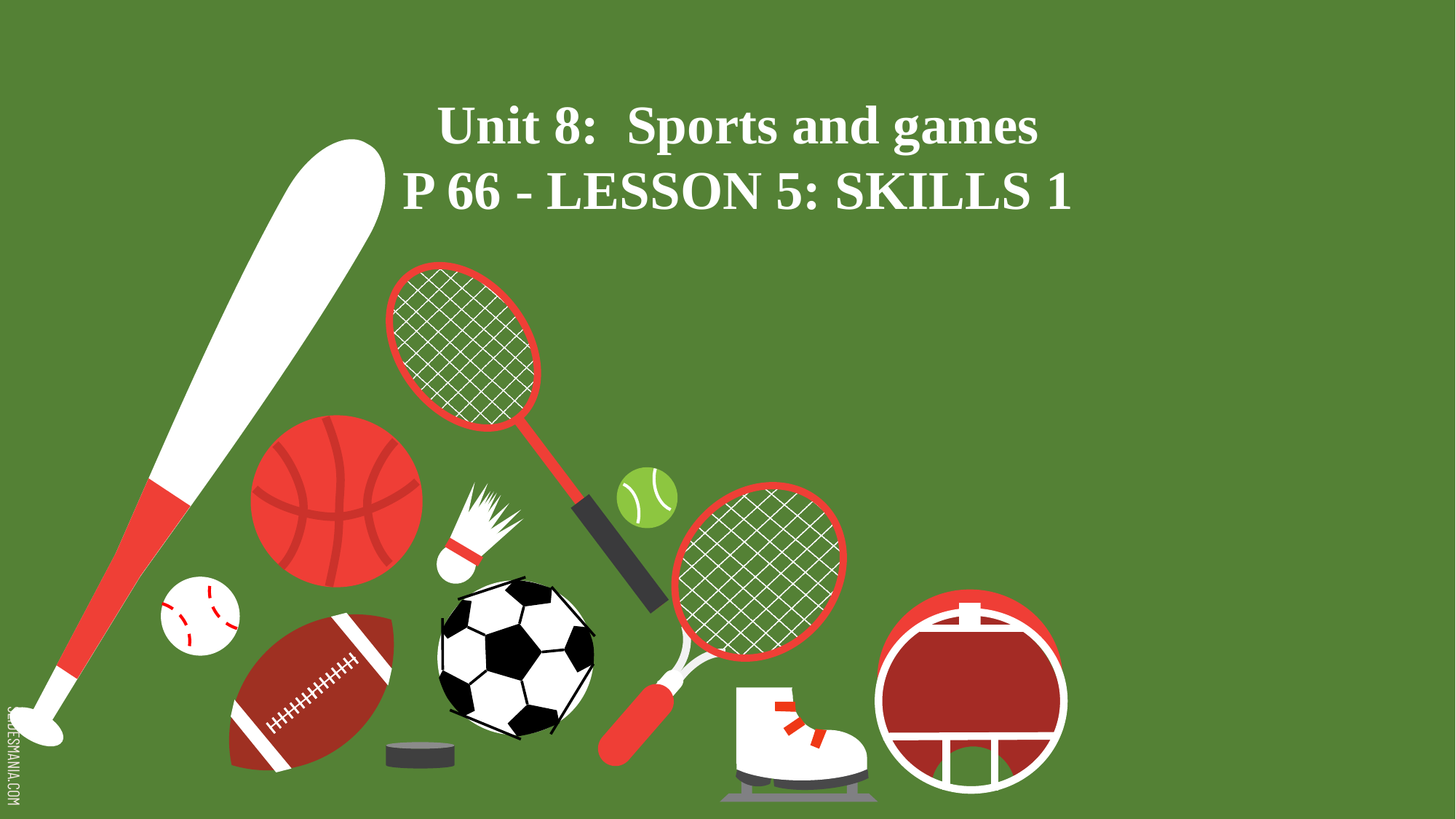

Unit 8:  Sports and games
P 66 - LESSON 5: SKILLS 1